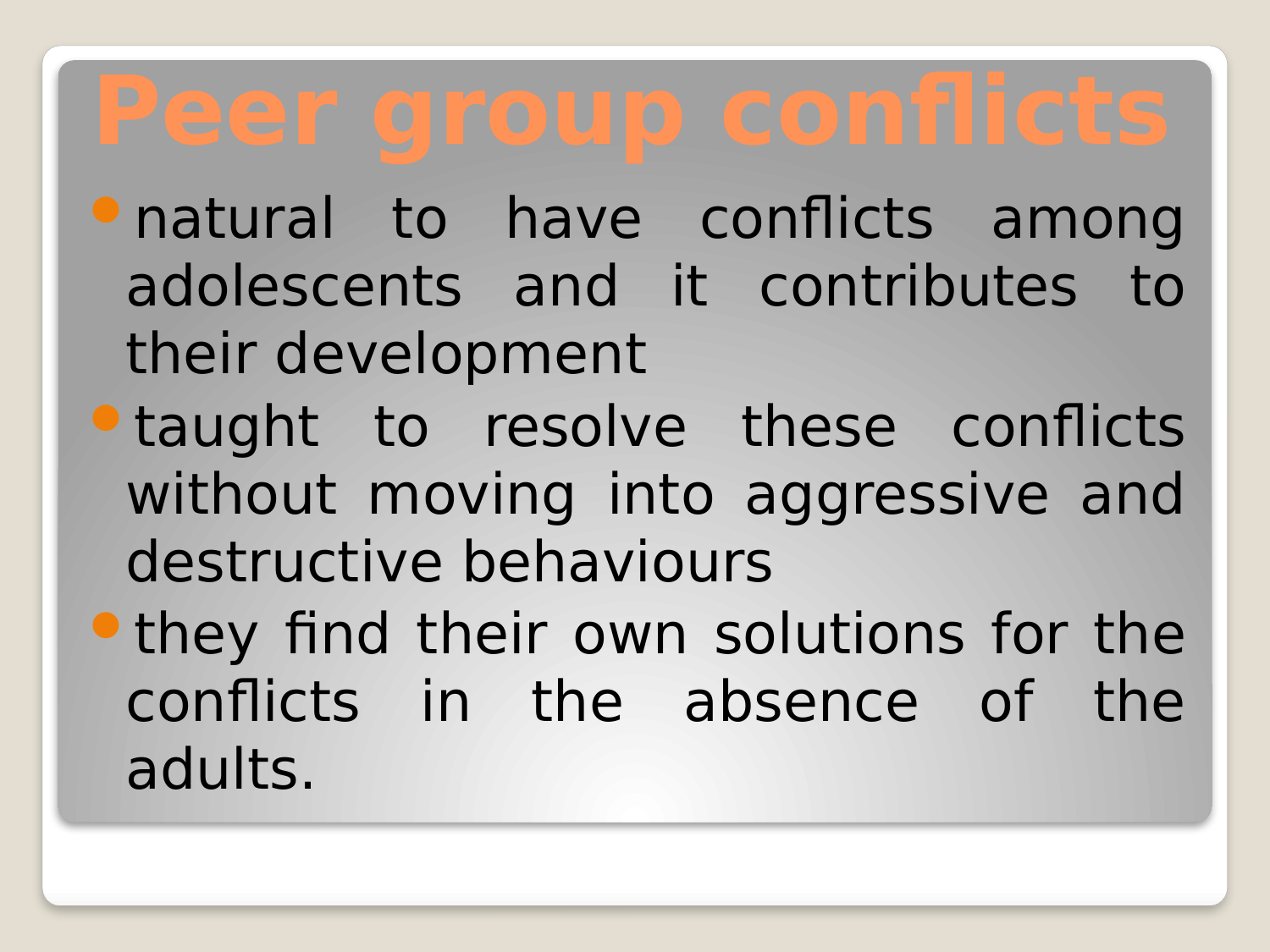

# Peer group conflicts
natural to have conflicts among adolescents and it contributes to their development
taught to resolve these conflicts without moving into aggressive and destructive behaviours
they find their own solutions for the conflicts in the absence of the adults.